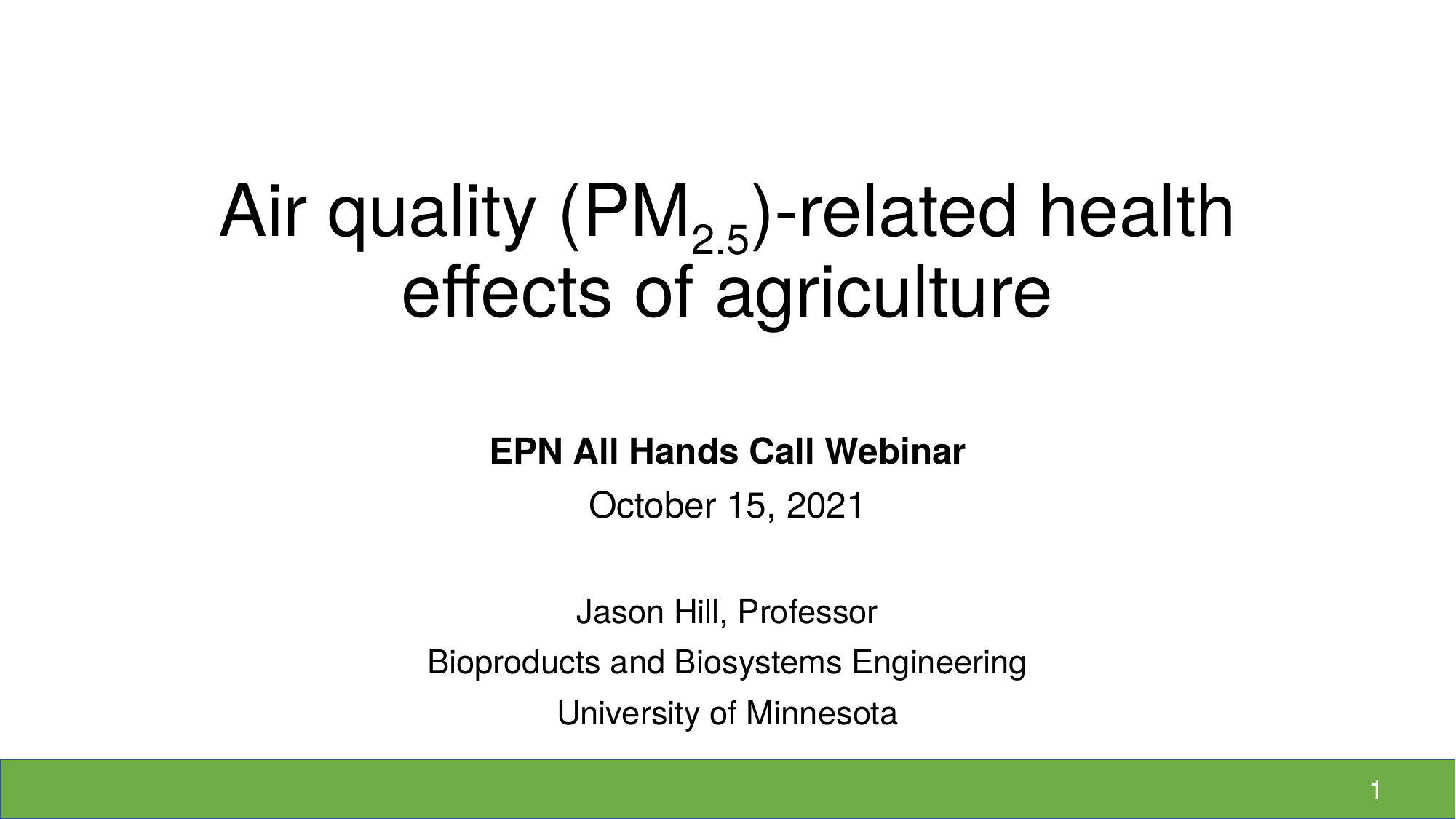

# Air quality (PM2.5)-related health effects of agriculture
EPN All Hands Call Webinar
October 15, 2021

Jason Hill, Professor
Bioproducts and Biosystems Engineering
University of Minnesota
1